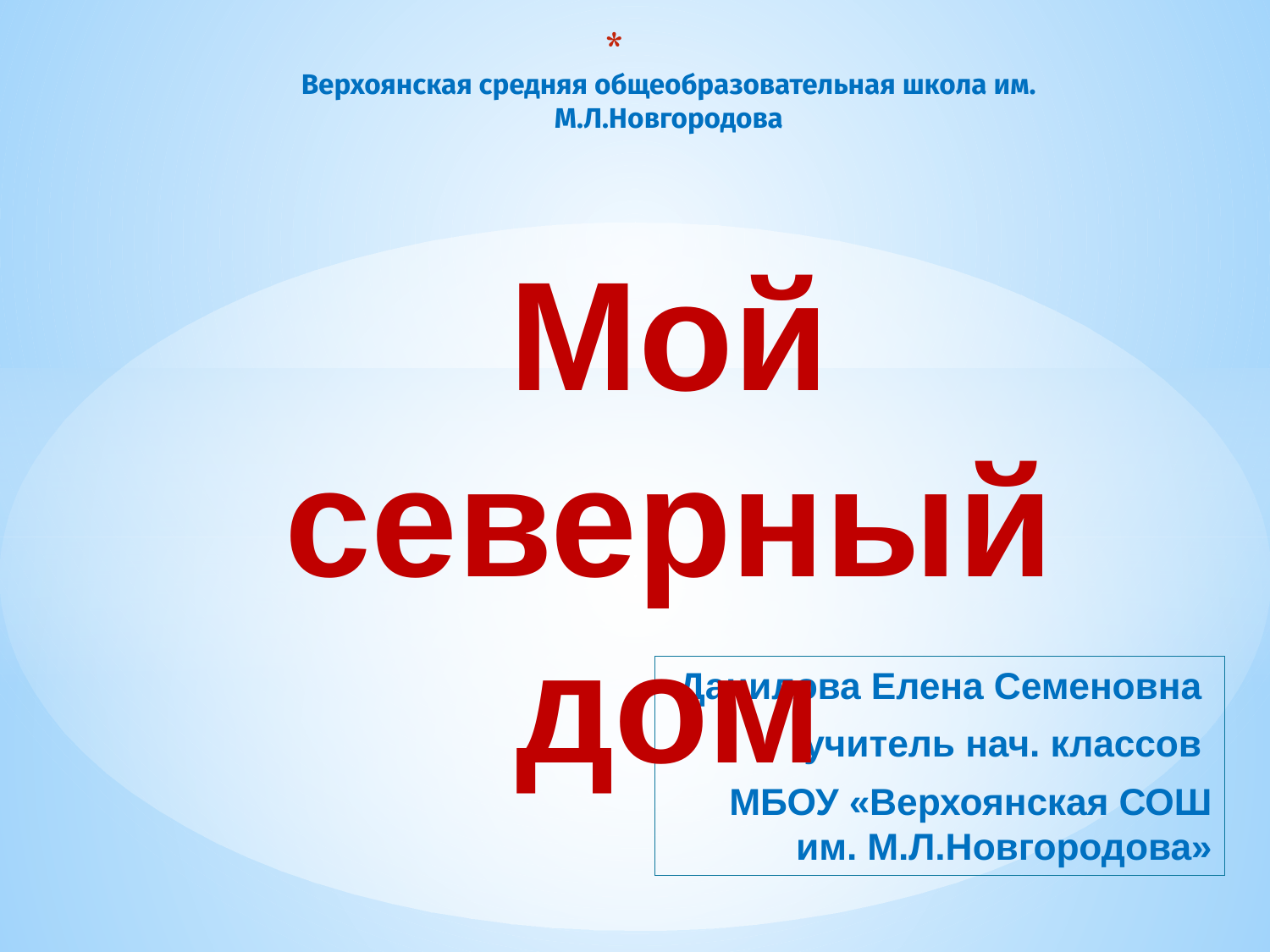

# Верхоянская средняя общеобразовательная школа им. М.Л.Новгородова Мой северный дом
Данилова Елена Семеновна
учитель нач. классов
МБОУ «Верхоянская СОШ им. М.Л.Новгородова»